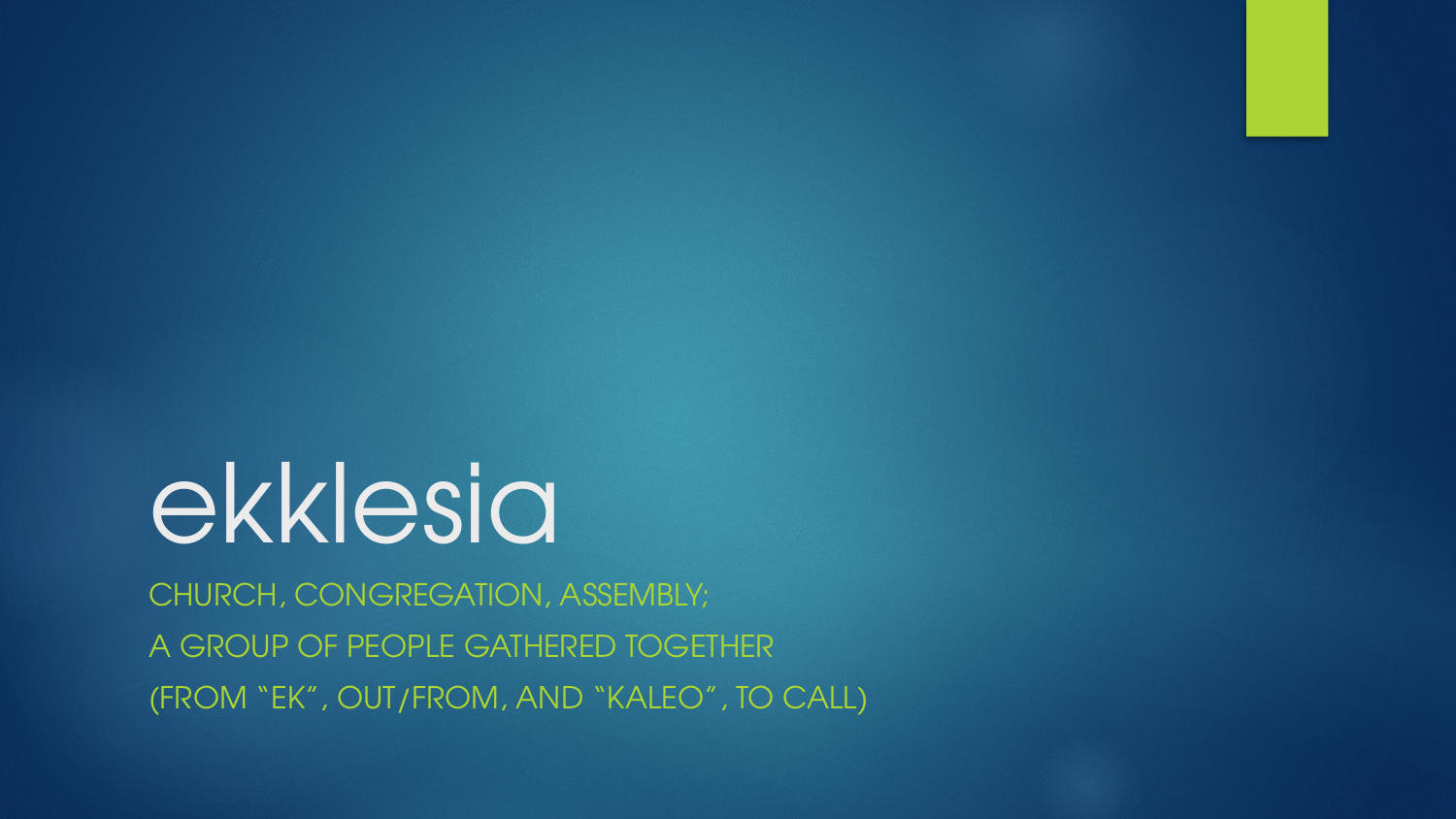

# ekklesia
Church, congregation, Assembly;
A group of people gathered together
(From “EK”, out/FROM, and “Kaleo”, to CALL)